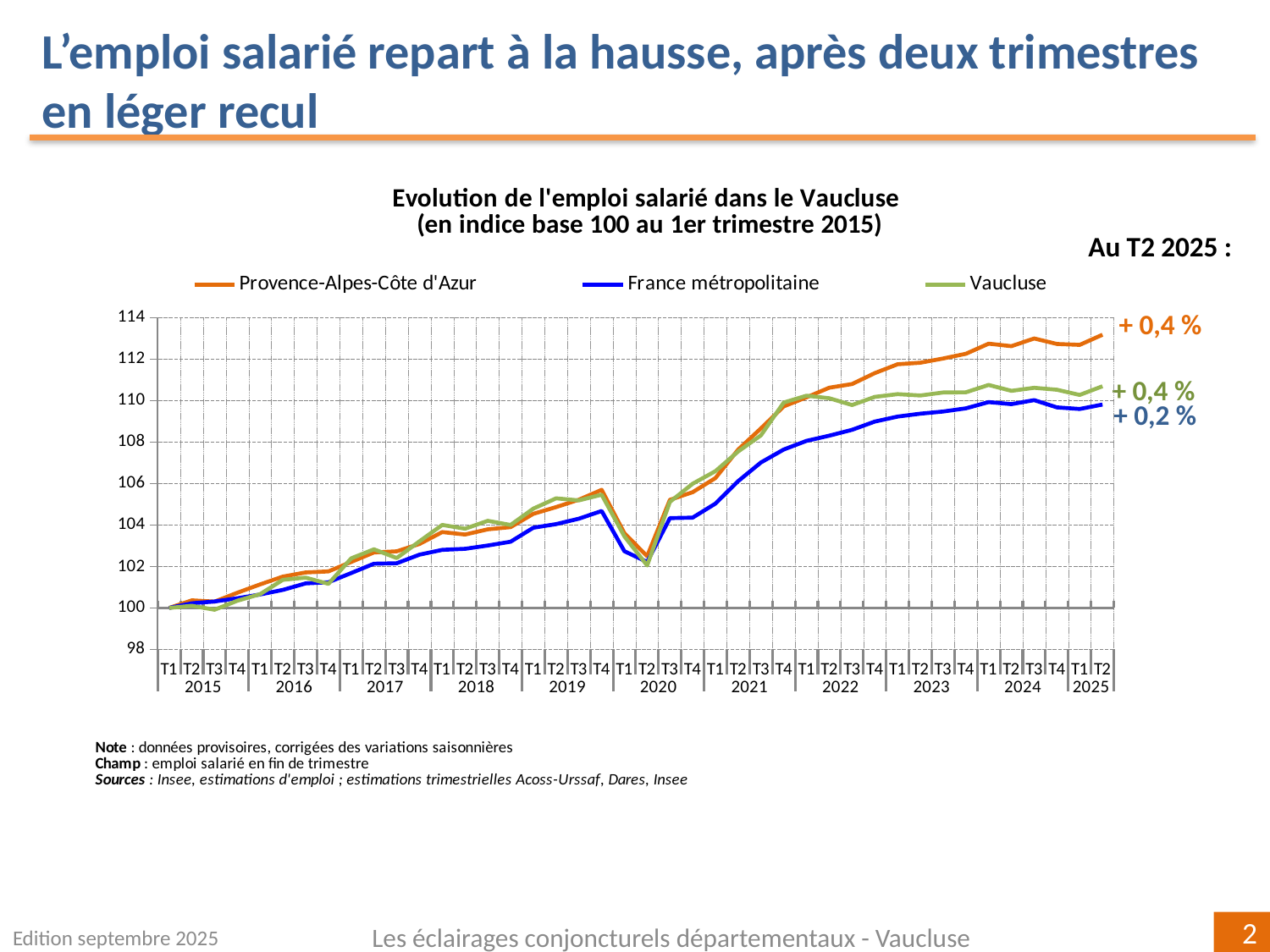

L’emploi salarié repart à la hausse, après deux trimestres en léger recul

### Chart: Evolution de l'emploi salarié dans le Vaucluse
(en indice base 100 au 1er trimestre 2015)

| Category |  |  | Vaucluse |
|---|---|---|---|
| T1 | 100.0 | 100.0 | 100.0 |
| T2 | 100.36397524656569 | 100.22289616722937 | 100.10262541238279 |
| T3 | 100.3029044534359 | 100.31068723340582 | 99.91162257402979 |
| T4 | 100.730678359005 | 100.46507895133452 | 100.34519840107812 |
| T1 | 101.13267671560486 | 100.64748344929015 | 100.66369223703664 |
| T2 | 101.50934488909273 | 100.86803801948199 | 101.35448313377351 |
| T3 | 101.7103162320268 | 101.18255898188838 | 101.45833484546702 |
| T4 | 101.76125495191168 | 101.23812954224252 | 101.16121639953465 |
| T1 | 102.21530544303883 | 101.68000894320939 | 102.38854905803628 |
| T2 | 102.67453331225262 | 102.13112775177511 | 102.82495455270451 |
| T3 | 102.72998136143883 | 102.15199659734802 | 102.40295235716826 |
| T4 | 103.08248843718886 | 102.56662332606099 | 103.21139316285834 |
| T1 | 103.65650935602314 | 102.79787472797621 | 104.00053513645935 |
| T2 | 103.53759667222633 | 102.84969276784182 | 103.81787145935995 |
| T3 | 103.78972941797369 | 103.00818044779925 | 104.1977042762716 |
| T4 | 103.89567082118793 | 103.19236364781685 | 103.99878129830182 |
| T1 | 104.53577289904223 | 103.8661483058946 | 104.78791653647512 |
| T2 | 104.86228174289474 | 104.04082153041855 | 105.28293453853838 |
| T3 | 105.21723833085792 | 104.3024353734881 | 105.18460049784287 |
| T4 | 105.6946705294733 | 104.6727798807342 | 105.46235863907079 |
| T1 | 103.60083862390854 | 102.7331813321832 | 103.4498480840439 |
| T2 | 102.49332507921942 | 102.2165812667721 | 102.0459453141916 |
| T3 | 105.21139290398571 | 104.32777692470417 | 105.11118973533794 |
| T4 | 105.58288369938695 | 104.35190597830086 | 105.98952731028082 |
| T1 | 106.2649615092558 | 105.03109401373703 | 106.59550464850314 |
| T2 | 107.63741206807865 | 106.11735739864226 | 107.54587636014467 |
| T3 | 108.65952670970383 | 107.01654728861554 | 108.32292023193592 |
| T4 | 109.71955311989923 | 107.6391449522799 | 109.90478788136964 |
| T1 | 110.15601165967811 | 108.0562930007741 | 110.23437762601284 |
| T2 | 110.62075093137116 | 108.30665215777037 | 110.1129131165838 |
| T3 | 110.79706013997843 | 108.58927840651108 | 109.78343220805355 |
| T4 | 111.32509703408601 | 108.9858667584964 | 110.17733336408482 |
| T1 | 111.74997606158514 | 109.22684847502526 | 110.30977739619554 |
| T2 | 111.82474185481522 | 109.36673993377156 | 110.24337736070207 |
| T3 | 112.02799569776562 | 109.4711748479575 | 110.38956093642128 |
| T4 | 112.2570250896856 | 109.62439139533167 | 110.39910080865127 |
| T1 | 112.74436667861738 | 109.92631442940817 | 110.75284729386736 |
| T2 | 112.62300448260724 | 109.82764591235785 | 110.4691482932537 |
| T3 | 112.99488497313324 | 110.02120130570508 | 110.61636049560997 |
| T4 | 112.72961393460686 | 109.6718060667028 | 110.52070808254359 |
| T1 | 112.68468765379038 | 109.59389446070563 | 110.27081573256696 |
| T2 | 113.17386637688199 | 109.80950462331604 | 110.68926921135025 |
Au T2 2025 :
 + 0,4 %

+ 0,4 %
 + 0,2 %

Edition septembre 2025
Les éclairages conjoncturels départementaux - Vaucluse
2